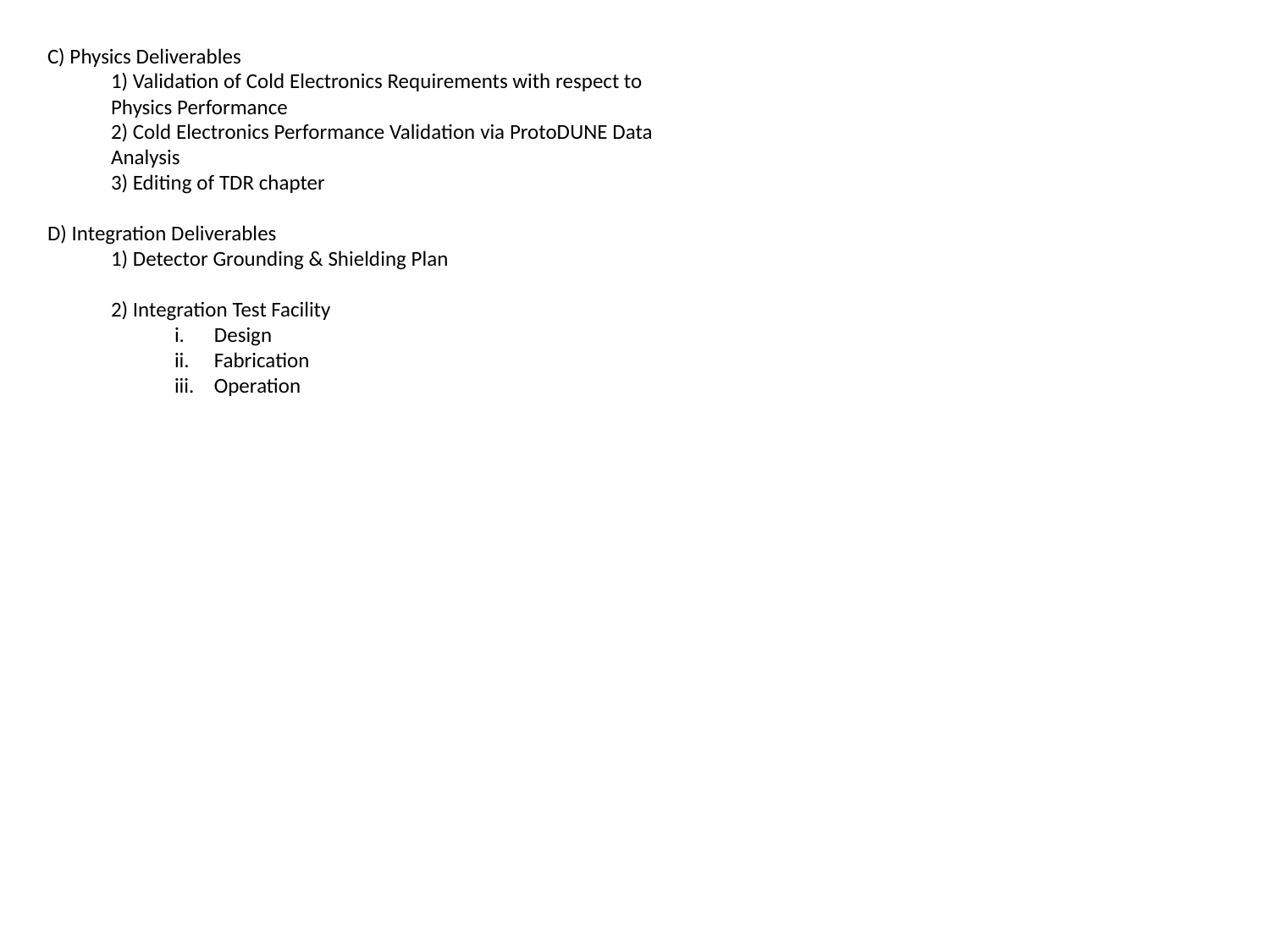

C) Physics Deliverables
1) Validation of Cold Electronics Requirements with respect to Physics Performance
2) Cold Electronics Performance Validation via ProtoDUNE Data Analysis
3) Editing of TDR chapter

D) Integration Deliverables
1) Detector Grounding & Shielding Plan

2) Integration Test Facility
Design
Fabrication
Operation